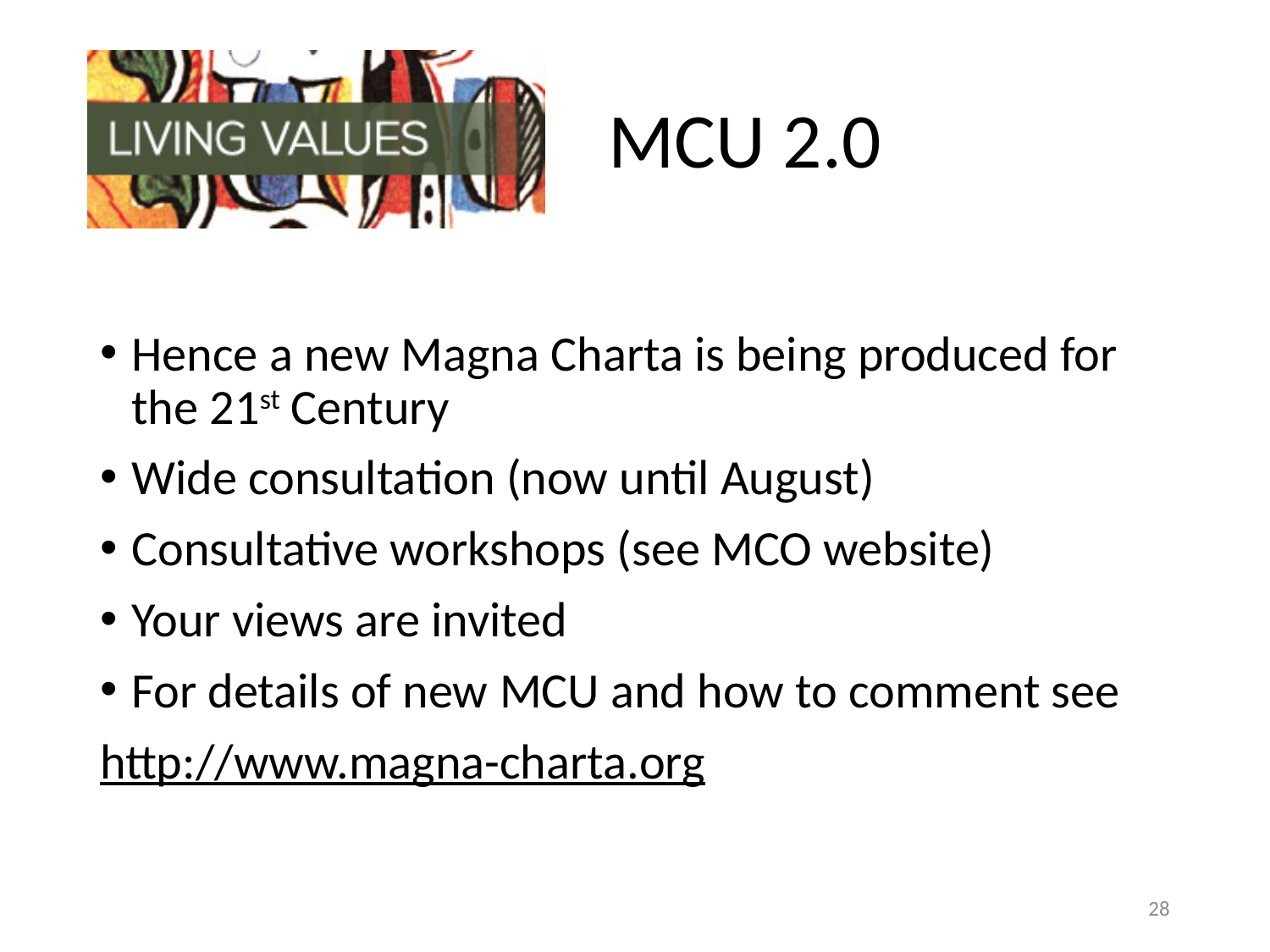

# MCU 2.0

Hence a new Magna Charta is being produced for the 21st Century
Wide consultation (now until August)
Consultative workshops (see MCO website)
Your views are invited
For details of new MCU and how to comment see
http://www.magna-charta.org

28